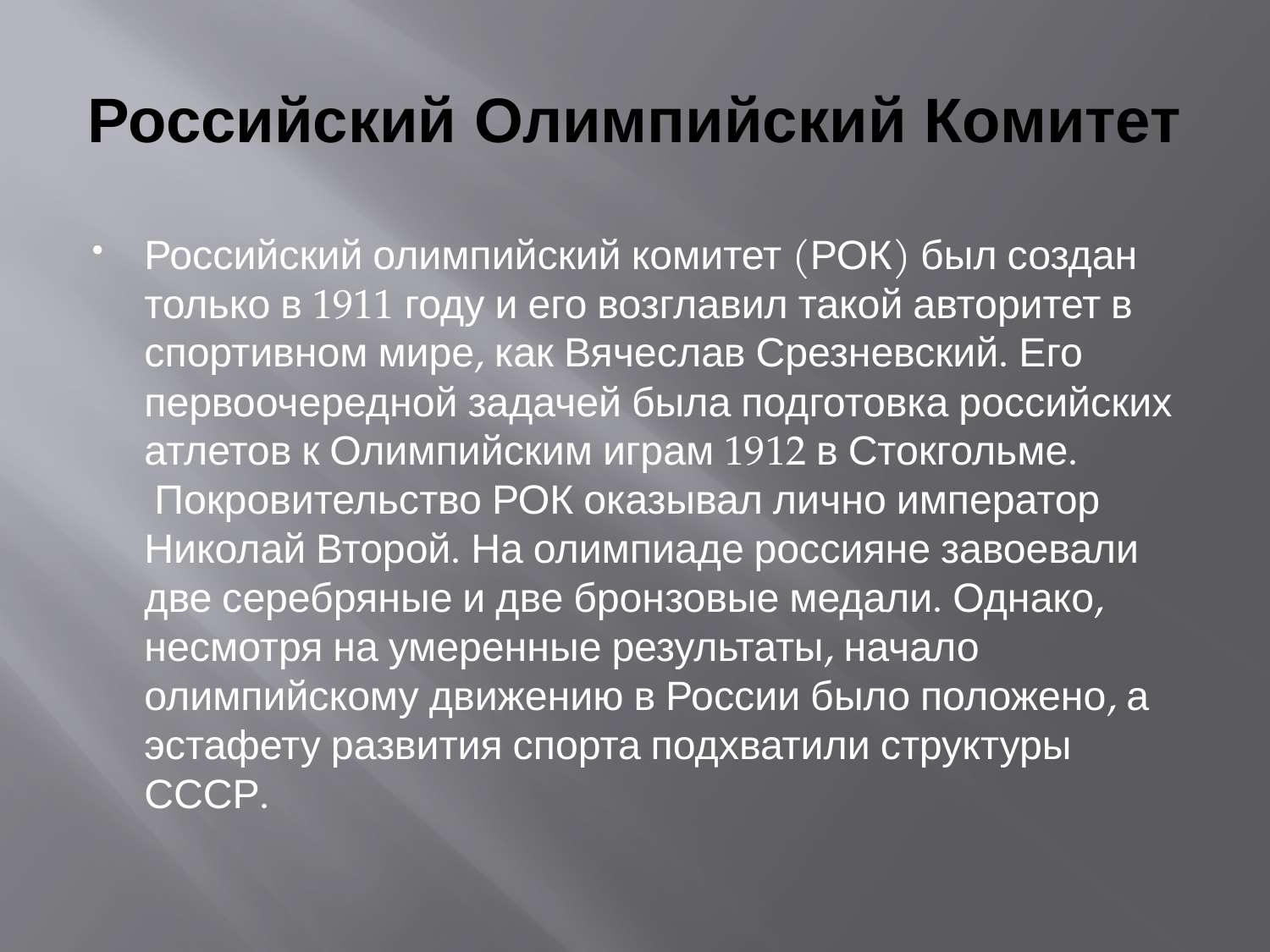

# Российский Олимпийский Комитет
Российский олимпийский комитет (РОК) был создан только в 1911 году и его возглавил такой авторитет в спортивном мире, как Вячеслав Срезневский. Его первоочередной задачей была подготовка российских атлетов к Олимпийским играм 1912 в Стокгольме.  Покровительство РОК оказывал лично император Николай Второй. На олимпиаде россияне завоевали две серебряные и две бронзовые медали. Однако, несмотря на умеренные результаты, начало олимпийскому движению в России было положено, а эстафету развития спорта подхватили структуры СССР.